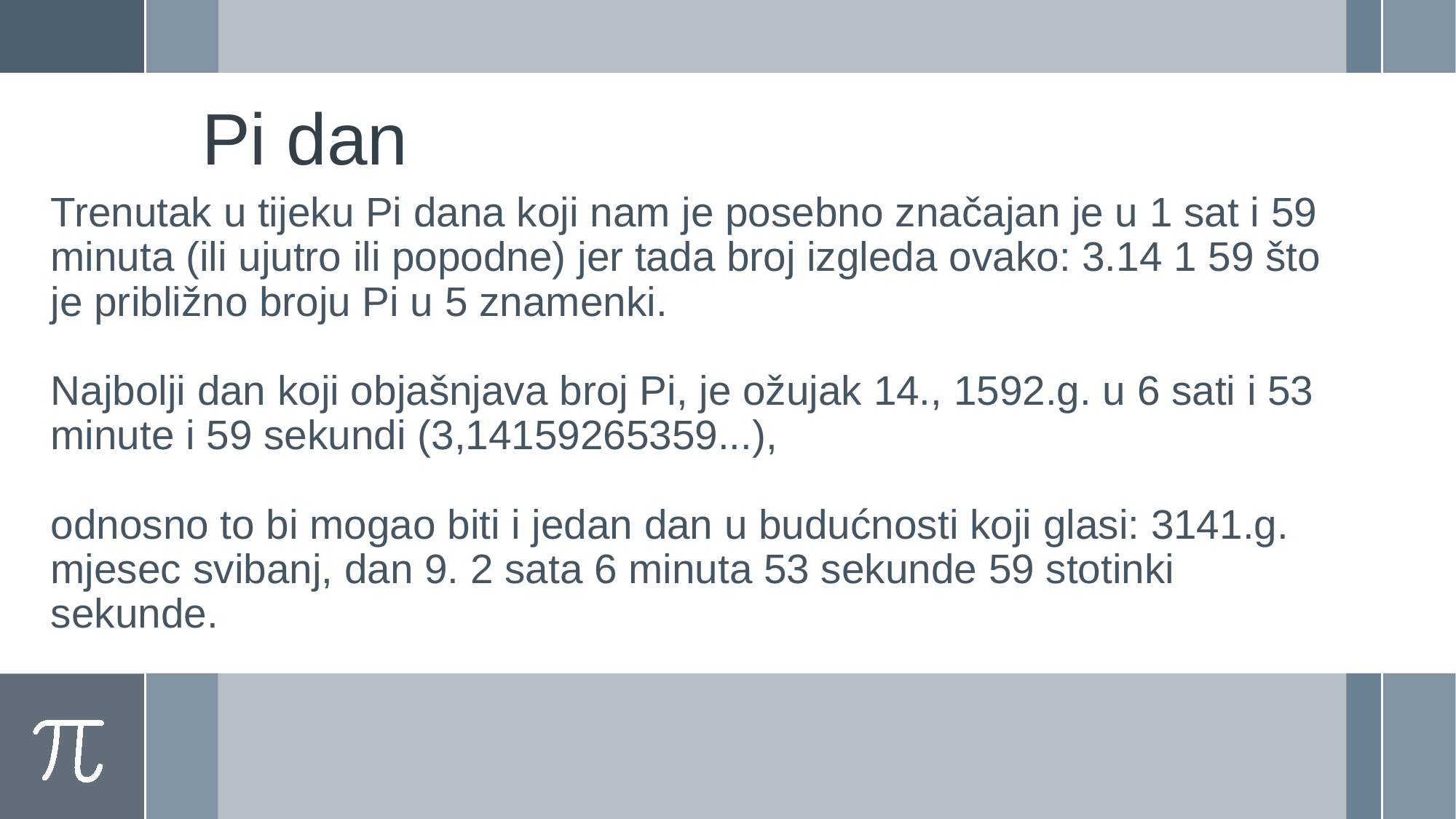

# Pi dan
Trenutak u tijeku Pi dana koji nam je posebno značajan je u 1 sat i 59 minuta (ili ujutro ili popodne) jer tada broj izgleda ovako: 3.14 1 59 što je približno broju Pi u 5 znamenki.

Najbolji dan koji objašnjava broj Pi, je ožujak 14., 1592.g. u 6 sati i 53 minute i 59 sekundi (3,14159265359...),

odnosno to bi mogao biti i jedan dan u budućnosti koji glasi: 3141.g. mjesec svibanj, dan 9. 2 sata 6 minuta 53 sekunde 59 stotinki sekunde.